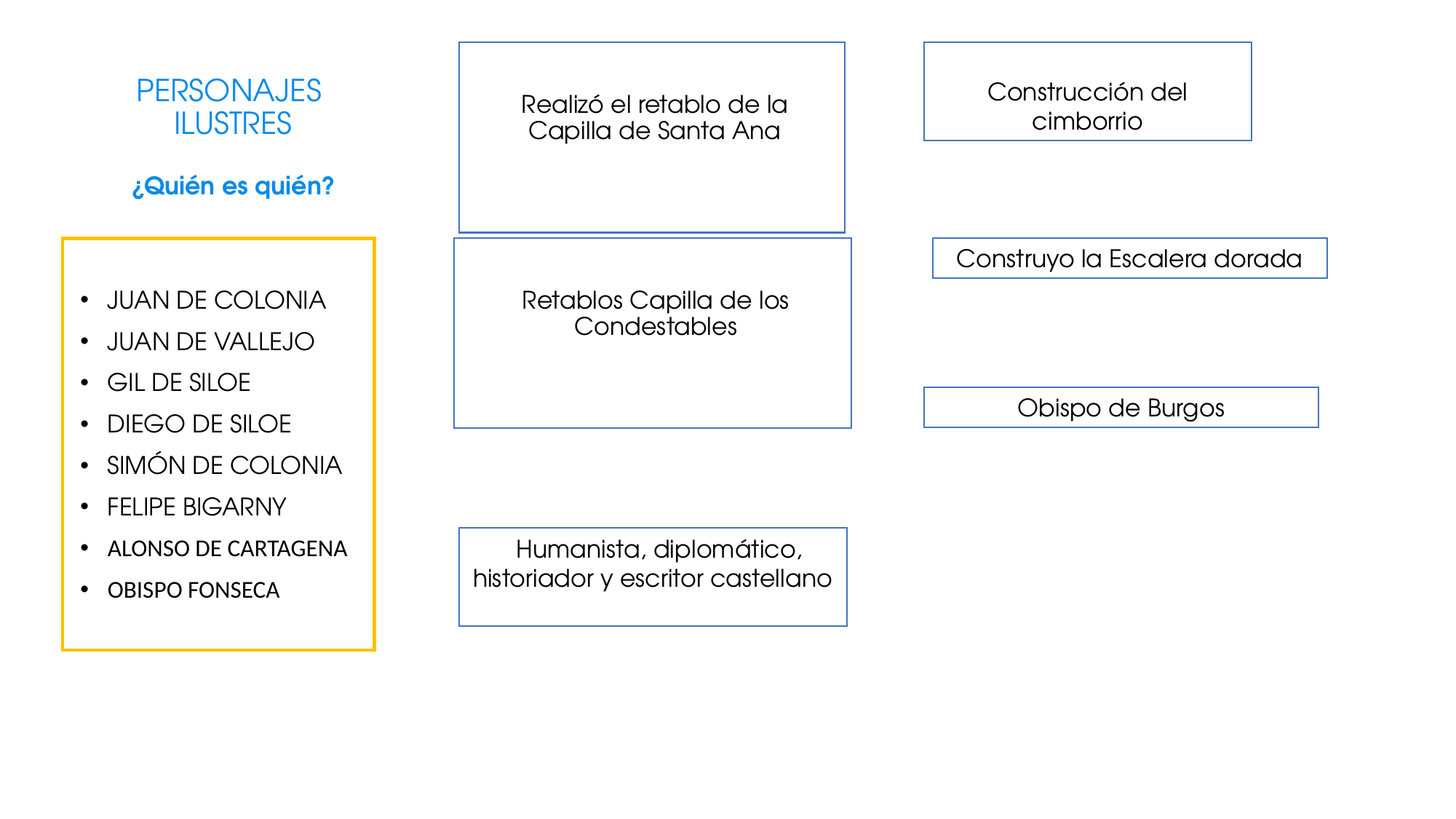

# PERSONAJES ILUSTRES ¿Quién es quién?

Construcción del cimborrio

Realizó el retablo de la Capilla de Santa Ana

Construyo la Escalera dorada

Retablos Capilla de los Condestables

JUAN DE COLONIA
JUAN DE VALLEJO
GIL DE SILOE
DIEGO DE SILOE
SIMÓN DE COLONIA
FELIPE BIGARNY
ALONSO DE CARTAGENA
OBISPO FONSECA

Obispo de Burgos
  Humanista, diplomático, historiador y escritor castellano